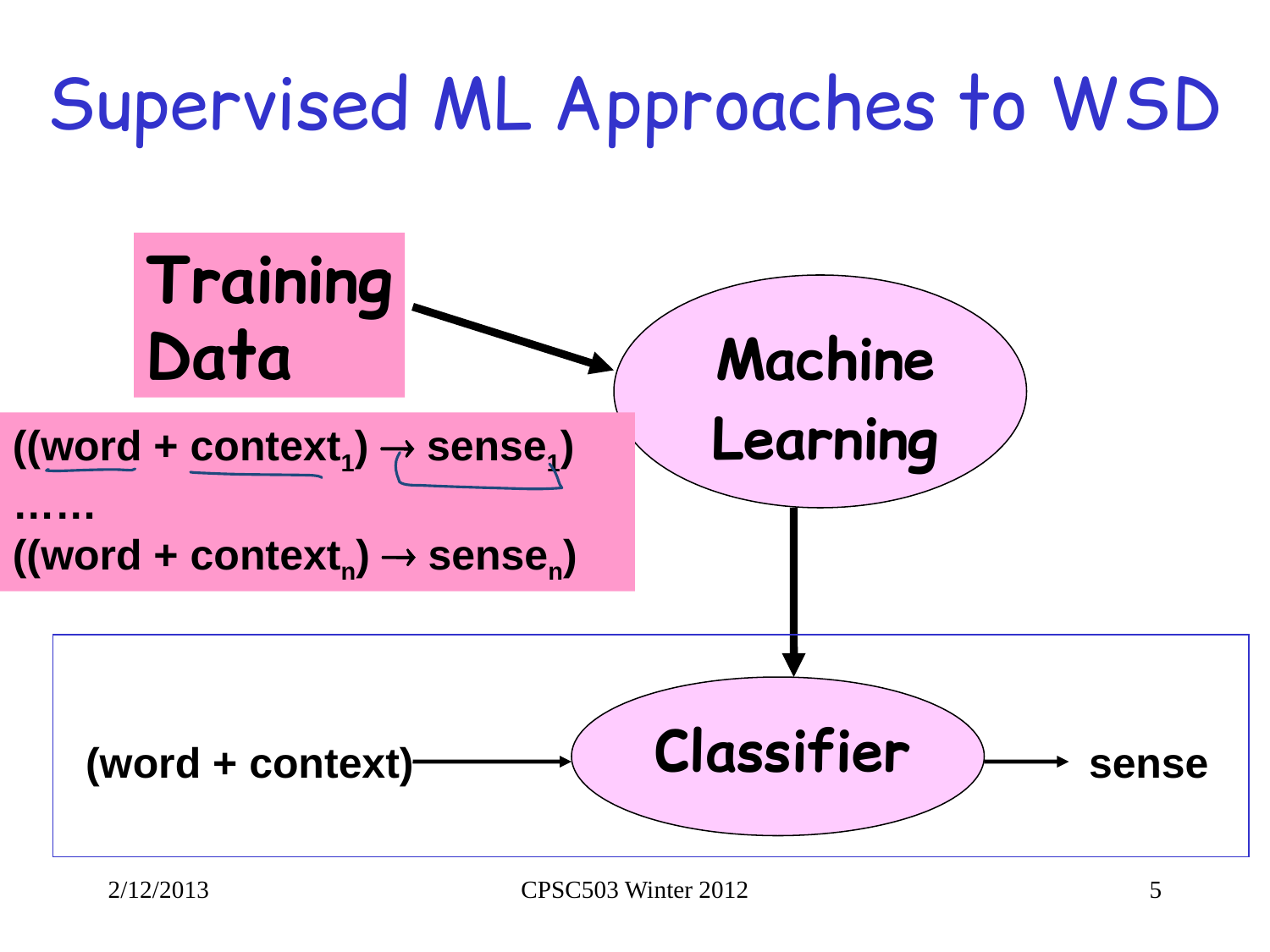

# Supervised ML Approaches to WSD
Training
Data
((word + context1) → sense1)
……
((word + contextn) → sensen)

Machine
Learning

Classifier

(word + context)

sense

2/12/2013
CPSC503 Winter 2012
5